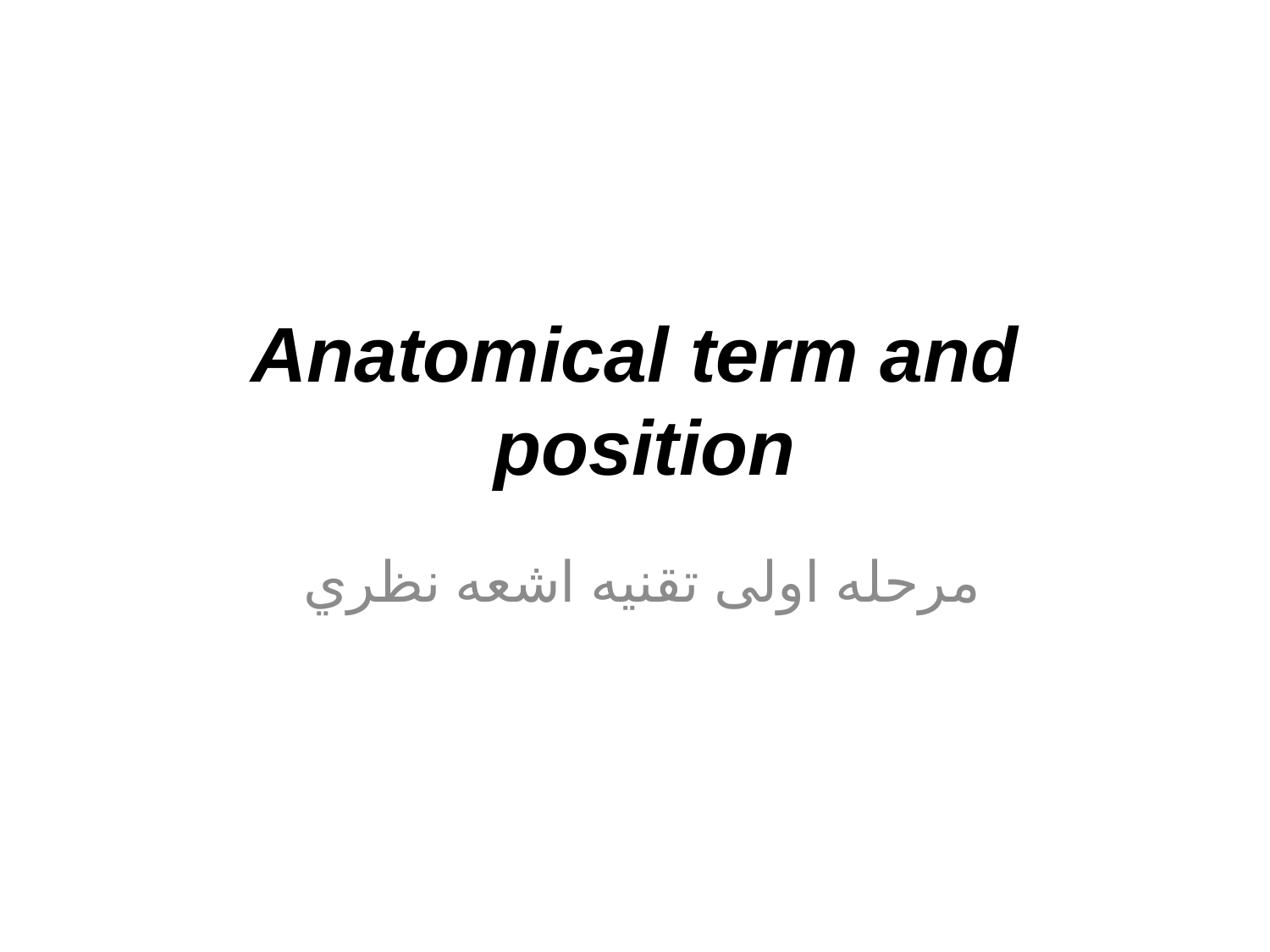

# Anatomical term and position
مرحله اولى تقنيه اشعه نظري